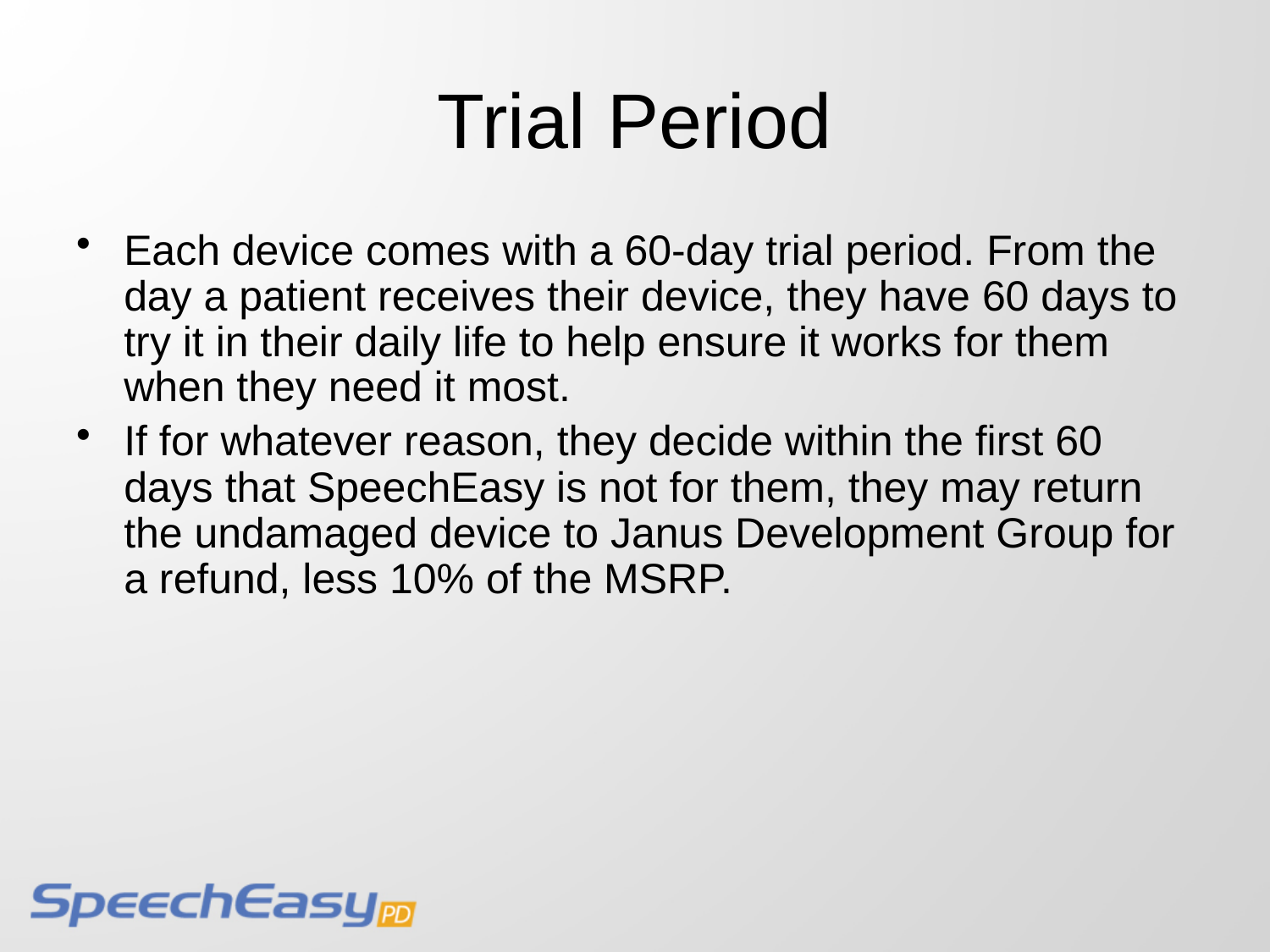

# Trial Period
Each device comes with a 60-day trial period. From the day a patient receives their device, they have 60 days to try it in their daily life to help ensure it works for them when they need it most.
If for whatever reason, they decide within the first 60 days that SpeechEasy is not for them, they may return the undamaged device to Janus Development Group for a refund, less 10% of the MSRP.